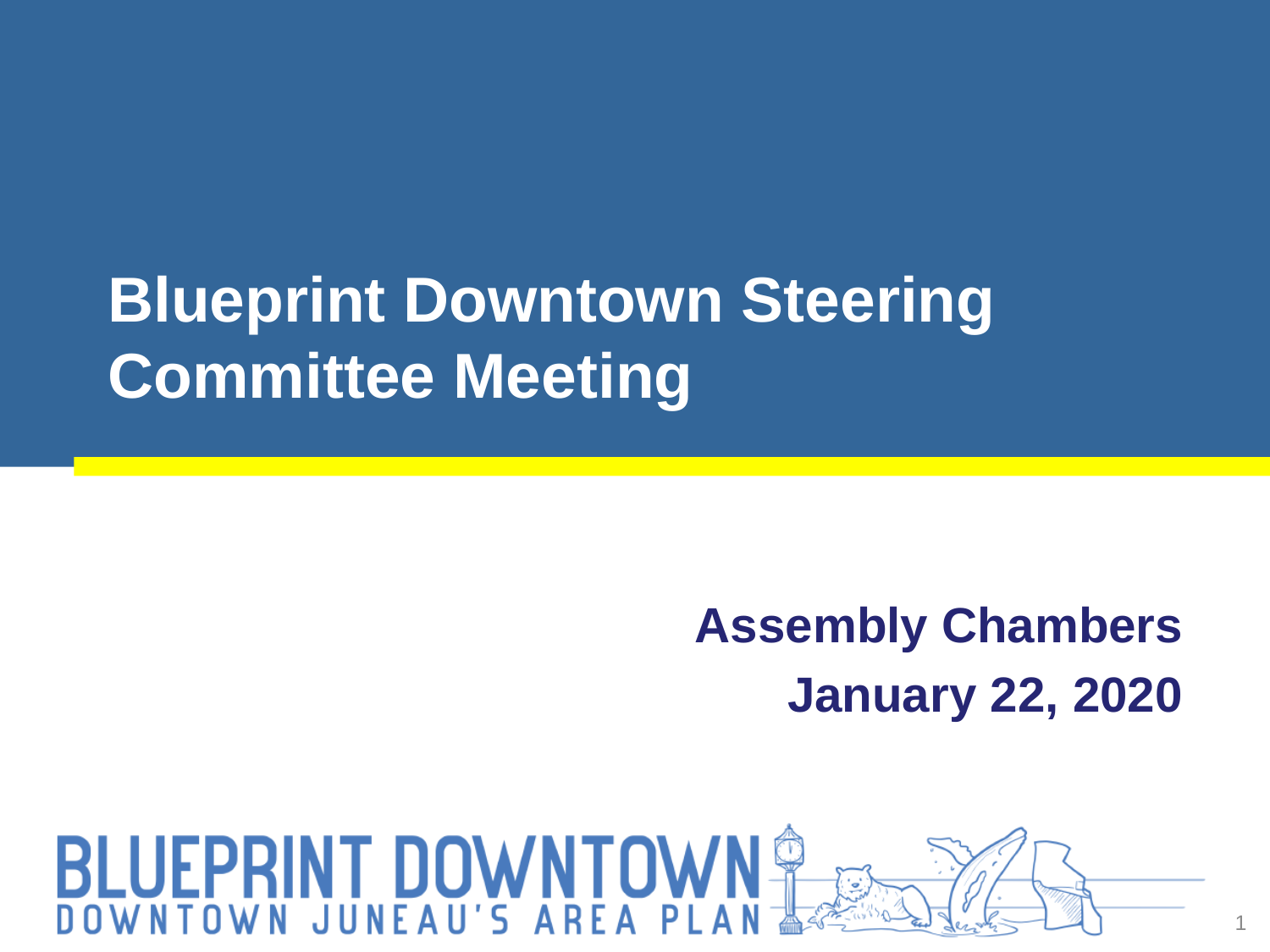

Blueprint Downtown Steering Committee Meeting

Assembly Chambers
January 22, 2020
1